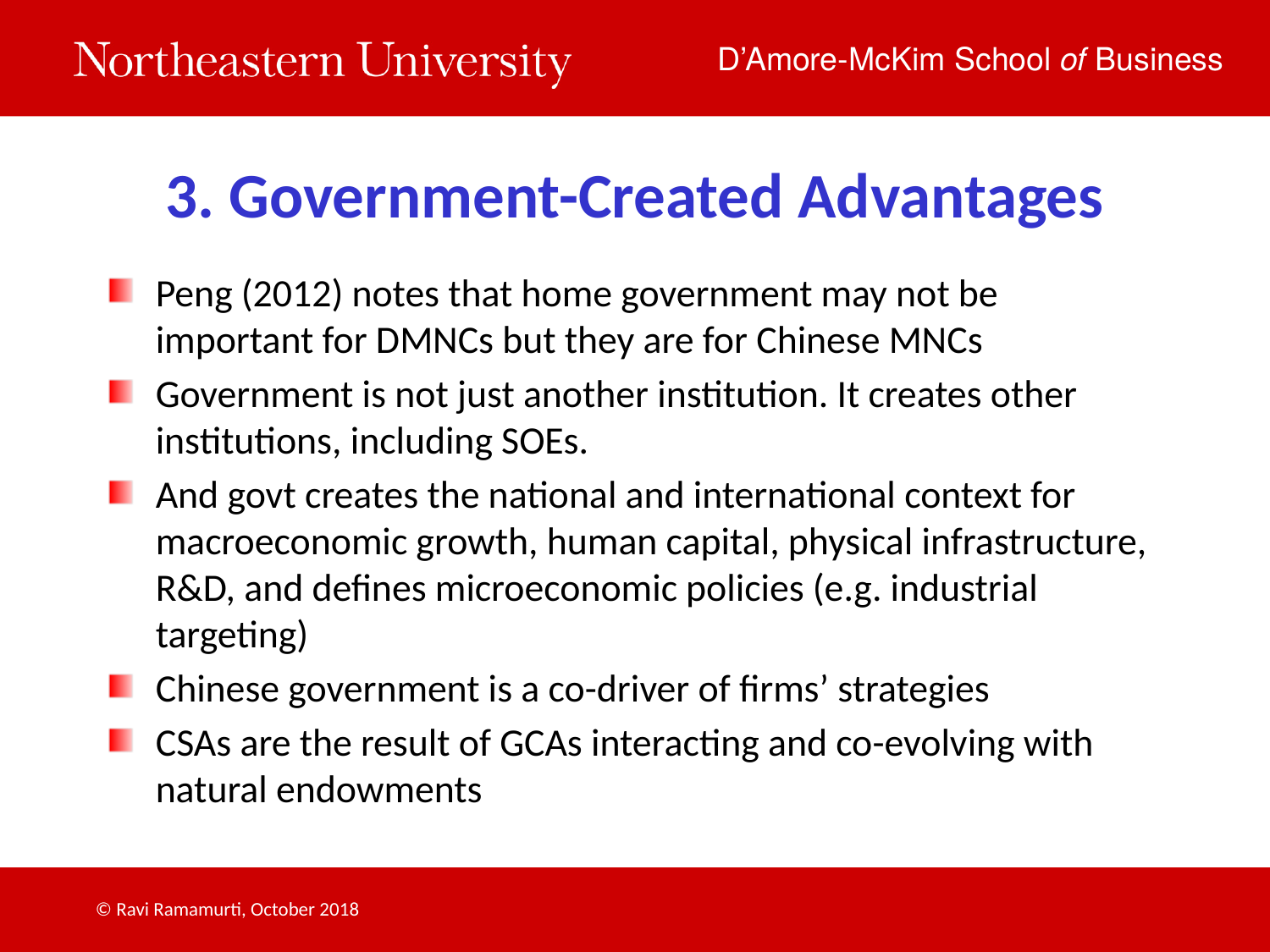

# 3. Government-Created Advantages
Peng (2012) notes that home government may not be important for DMNCs but they are for Chinese MNCs
Government is not just another institution. It creates other institutions, including SOEs.
And govt creates the national and international context for macroeconomic growth, human capital, physical infrastructure, R&D, and defines microeconomic policies (e.g. industrial targeting)
Chinese government is a co-driver of firms’ strategies
CSAs are the result of GCAs interacting and co-evolving with natural endowments